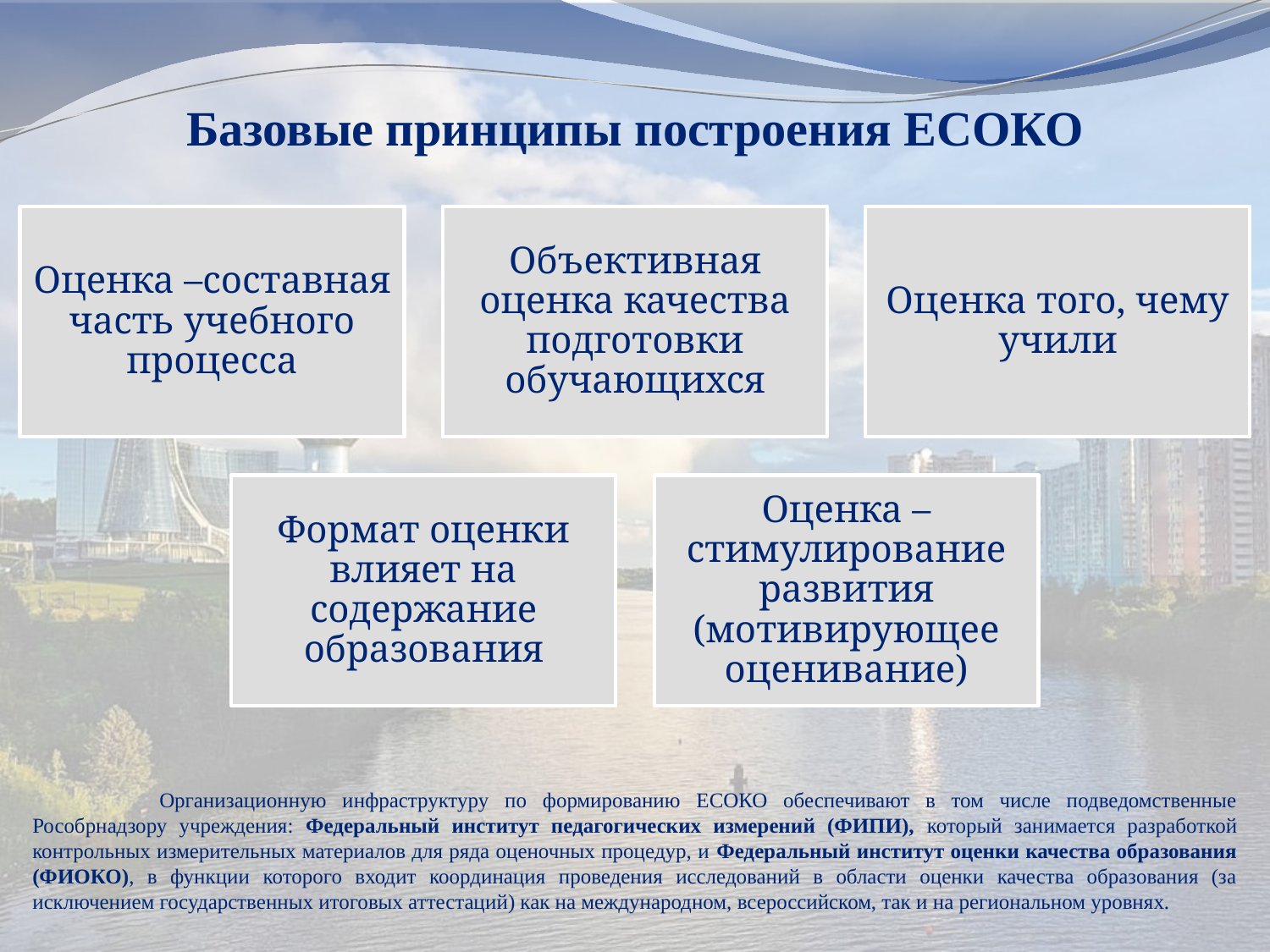

# Базовые принципы построения ЕСОКО
Оценка –составная часть учебного процесса
Объективная оценка качества подготовки обучающихся
Оценка того, чему учили
Формат оценки влияет на содержание образования
Оценка – стимулирование развития (мотивирующее оценивание)
	Организационную инфраструктуру по формированию ЕСОКО обеспечивают в том числе подведомственные Рособрнадзору учреждения: Федеральный институт педагогических измерений (ФИПИ), который занимается разработкой контрольных измерительных материалов для ряда оценочных процедур, и Федеральный институт оценки качества образования (ФИОКО), в функции которого входит координация проведения исследований в области оценки качества образования (за исключением государственных итоговых аттестаций) как на международном, всероссийском, так и на региональном уровнях.